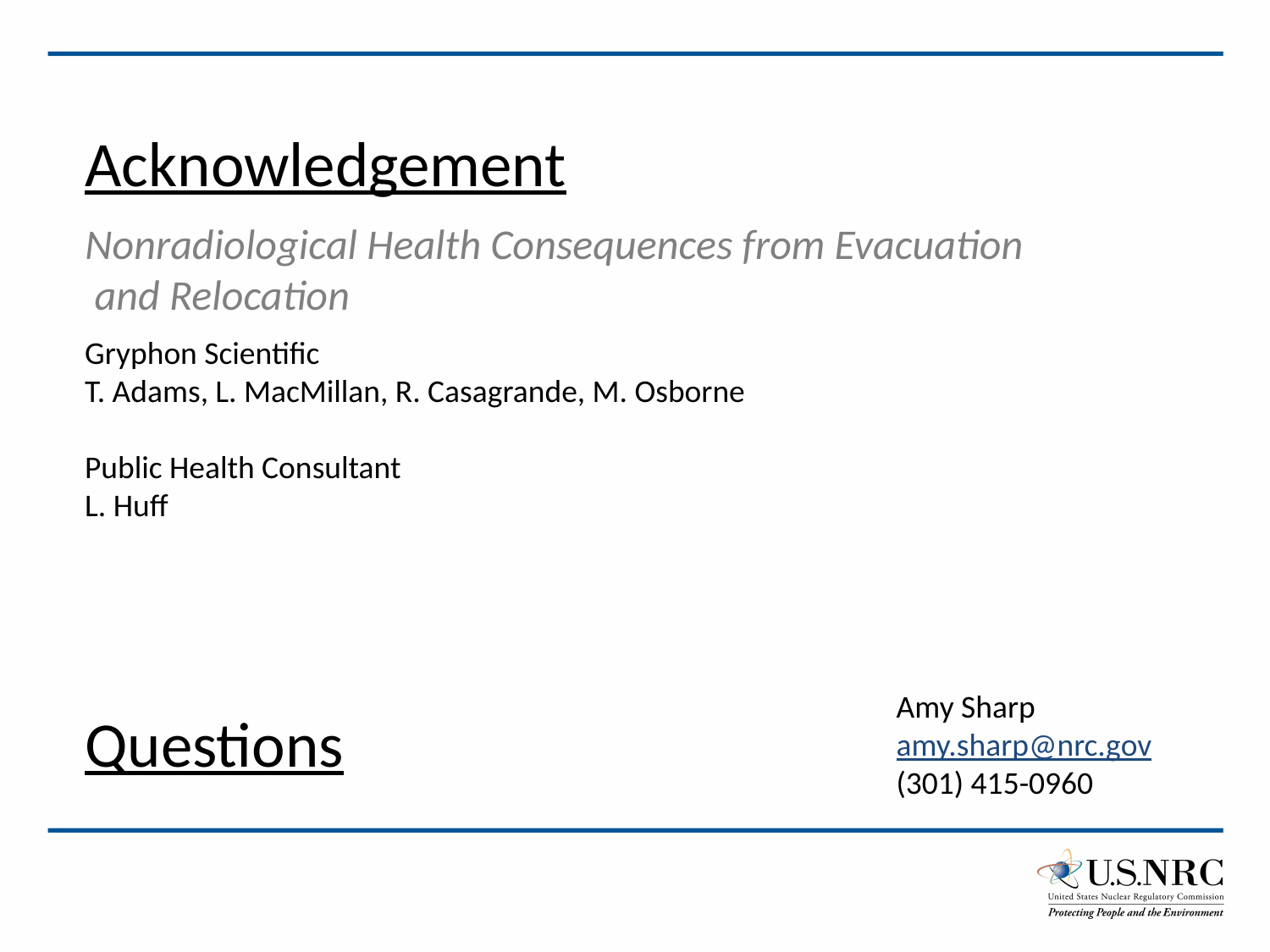

Acknowledgement
Nonradiological Health Consequences from Evacuation              and Relocation
Gryphon Scientific
T. Adams, L. MacMillan, R. Casagrande, M. Osborne

Public Health Consultant
L. Huff
Amy Sharp
amy.sharp@nrc.gov
(301) 415-0960
# Questions